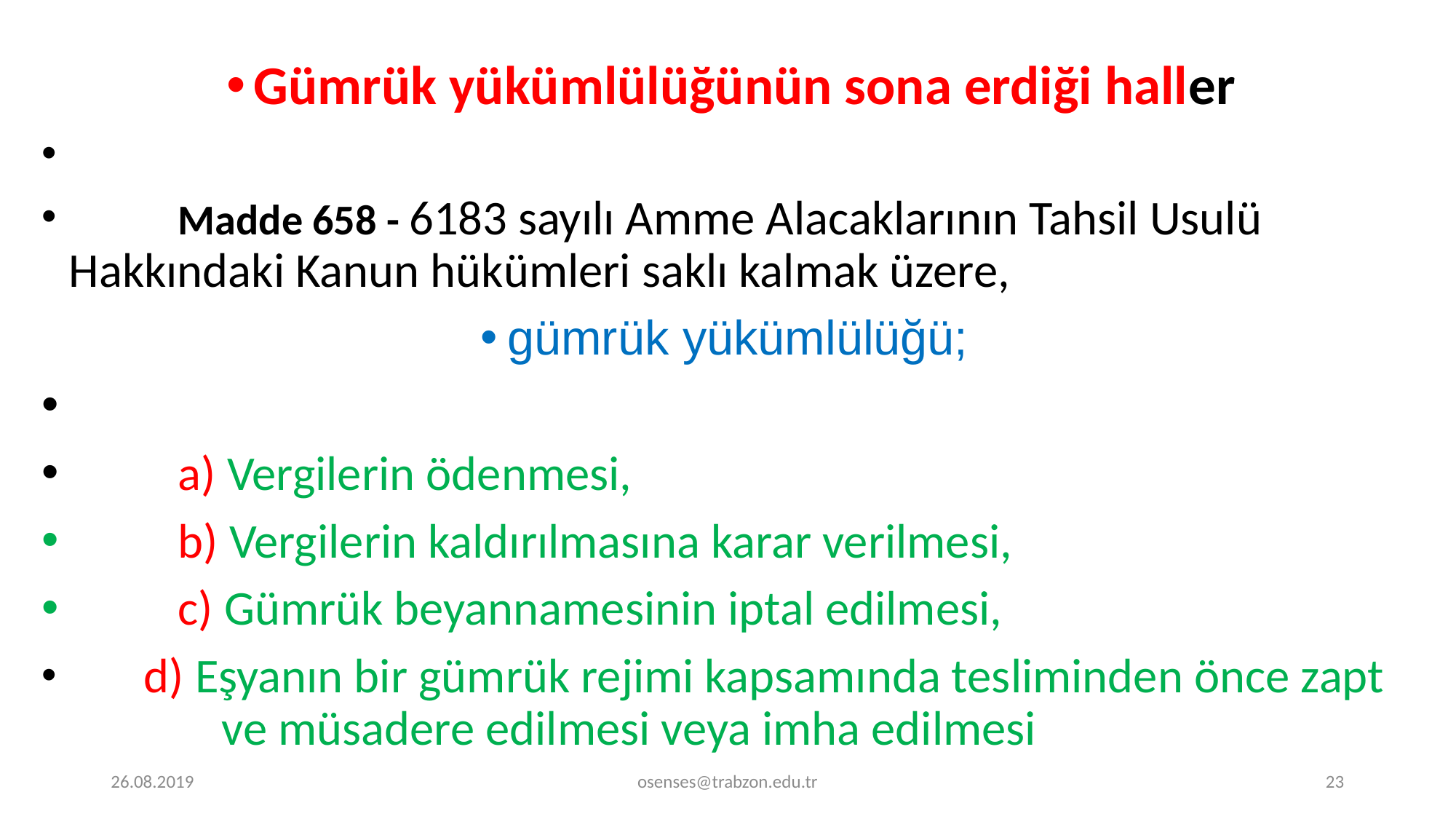

Gümrük yükümlülüğünün sona erdiği haller

	Madde 658 - 6183 sayılı Amme Alacaklarının Tahsil Usulü Hakkındaki Kanun hükümleri saklı kalmak üzere,
gümrük yükümlülüğü;

	a) Vergilerin ödenmesi,
 	b) Vergilerin kaldırılmasına karar verilmesi,
 	c) Gümrük beyannamesinin iptal edilmesi,
       d) Eşyanın bir gümrük rejimi kapsamında tesliminden önce zapt           	    ve müsadere edilmesi veya imha edilmesi

26.08.2019
osenses@trabzon.edu.tr
23